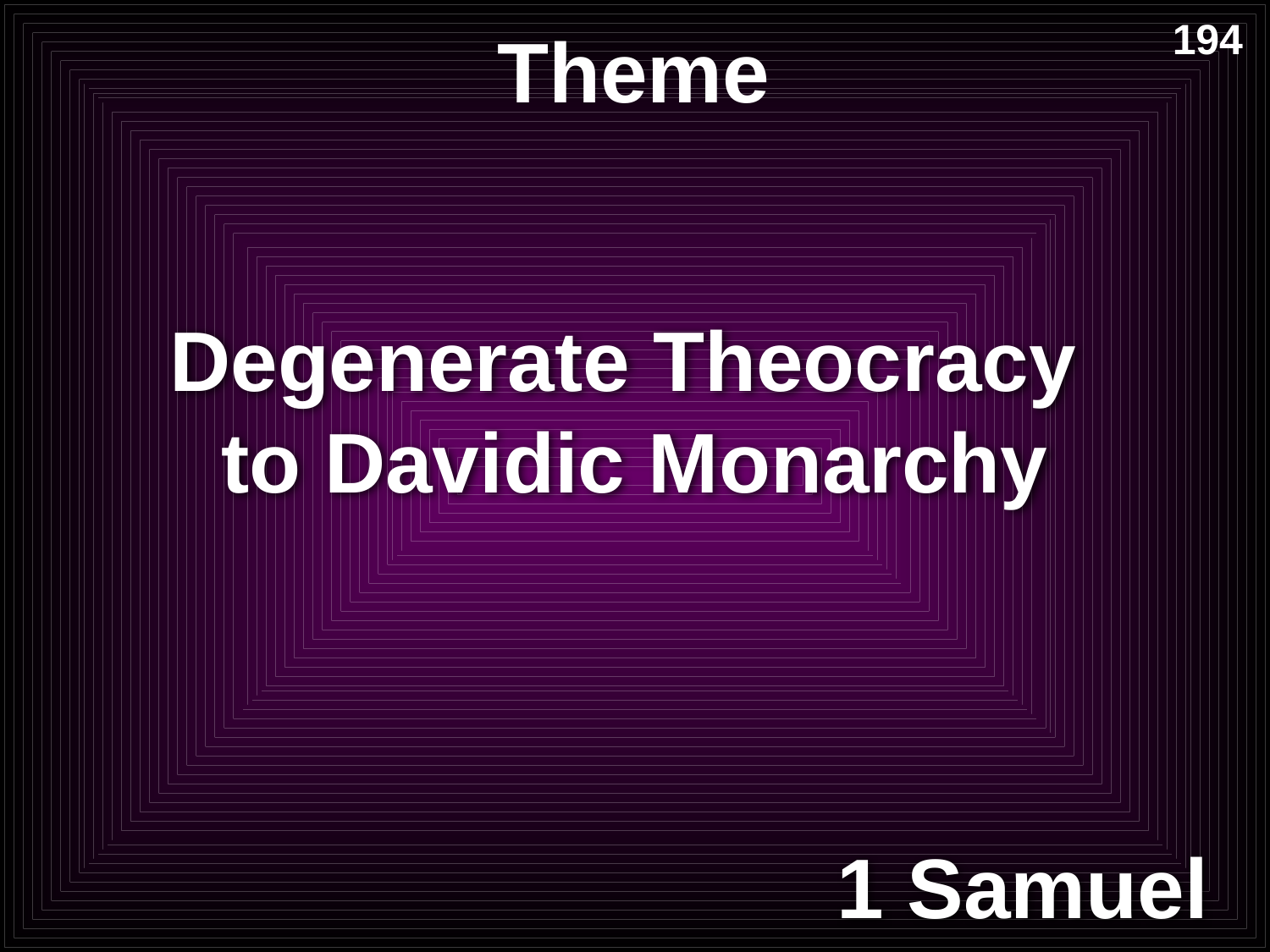

# Theme
194

Degenerate Theocracy
to Davidic Monarchy
1 Samuel